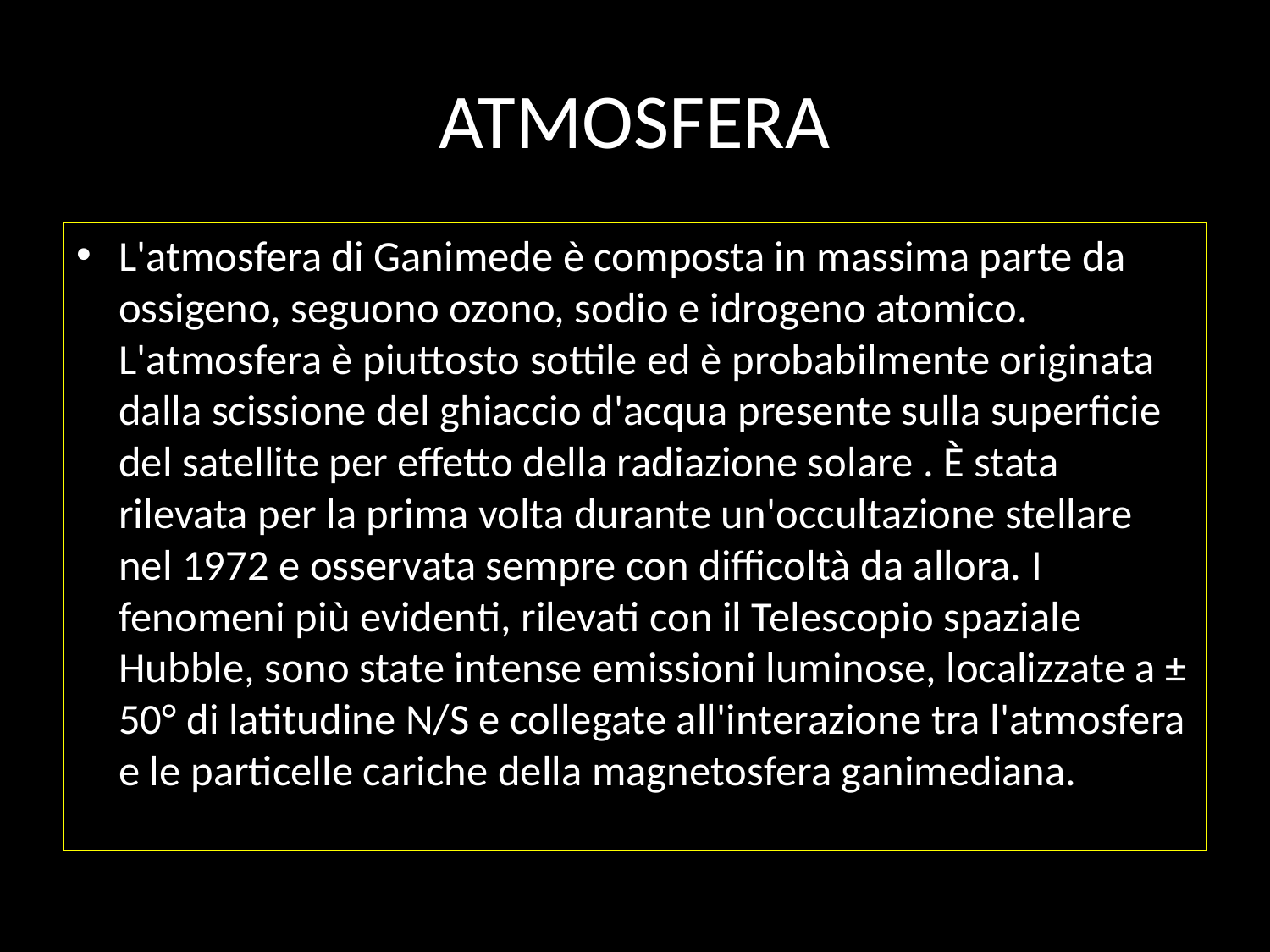

# ATMOSFERA
L'atmosfera di Ganimede è composta in massima parte da ossigeno, seguono ozono, sodio e idrogeno atomico. L'atmosfera è piuttosto sottile ed è probabilmente originata dalla scissione del ghiaccio d'acqua presente sulla superficie del satellite per effetto della radiazione solare . È stata rilevata per la prima volta durante un'occultazione stellare nel 1972 e osservata sempre con difficoltà da allora. I fenomeni più evidenti, rilevati con il Telescopio spaziale Hubble, sono state intense emissioni luminose, localizzate a ± 50° di latitudine N/S e collegate all'interazione tra l'atmosfera e le particelle cariche della magnetosfera ganimediana.